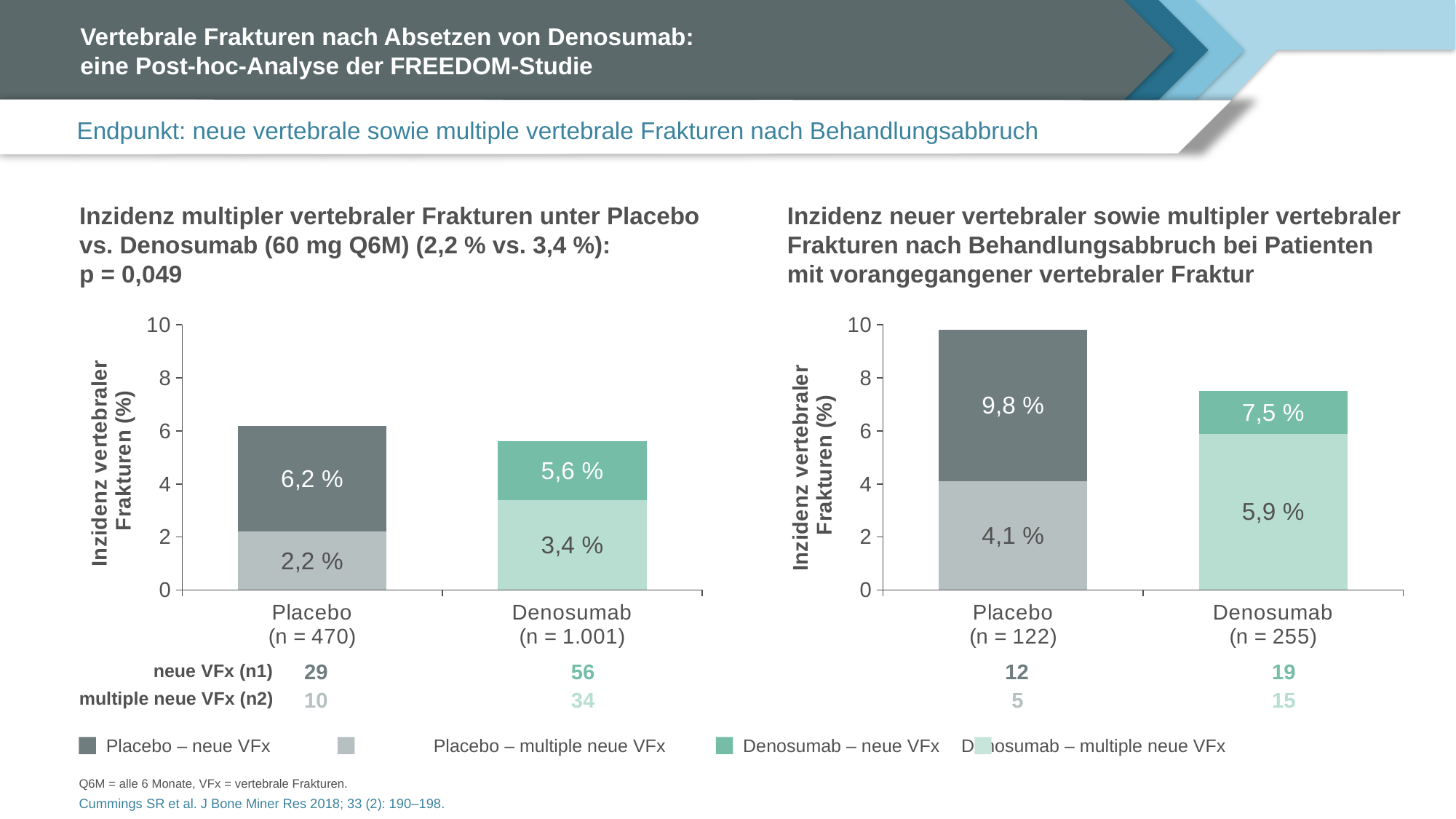

# Vertebrale Frakturen nach Absetzen von Denosumab: eine Post-hoc-Analyse der FREEDOM-Studie
Endpunkt: neue vertebrale sowie multiple vertebrale Frakturen nach Behandlungsabbruch
Inzidenz multipler vertebraler Frakturen unter Placebo vs. Denosumab (60 mg Q6M) (2,2 % vs. 3,4 %):
p = 0,049
Inzidenz neuer vertebraler sowie multipler vertebraler Frakturen nach Behandlungsabbruch bei Patienten mit vorangegangener vertebraler Fraktur

### Chart

| Category |  |  |
|---|---|---|
| Placebo
(n = 470) | 2.2 | 4.0 |
| Denosumab
(n = 1.001) | 3.4 | 2.2 |
29
56
neue VFx (n1)
10
34
multiple neue VFx (n2)

### Chart

| Category |  |  |
|---|---|---|
| Placebo
(n = 122) | 4.1 | 5.7 |
| Denosumab
(n = 255) | 5.9 | 1.6 |
12
19
5
15
Placebo – neue VFx		Placebo – multiple neue VFx

Denosumab – neue VFx	Denosumab – multiple neue VFx

Q6M = alle 6 Monate, VFx = vertebrale Frakturen.
Cummings SR et al. J Bone Miner Res 2018; 33 (2): 190–198.